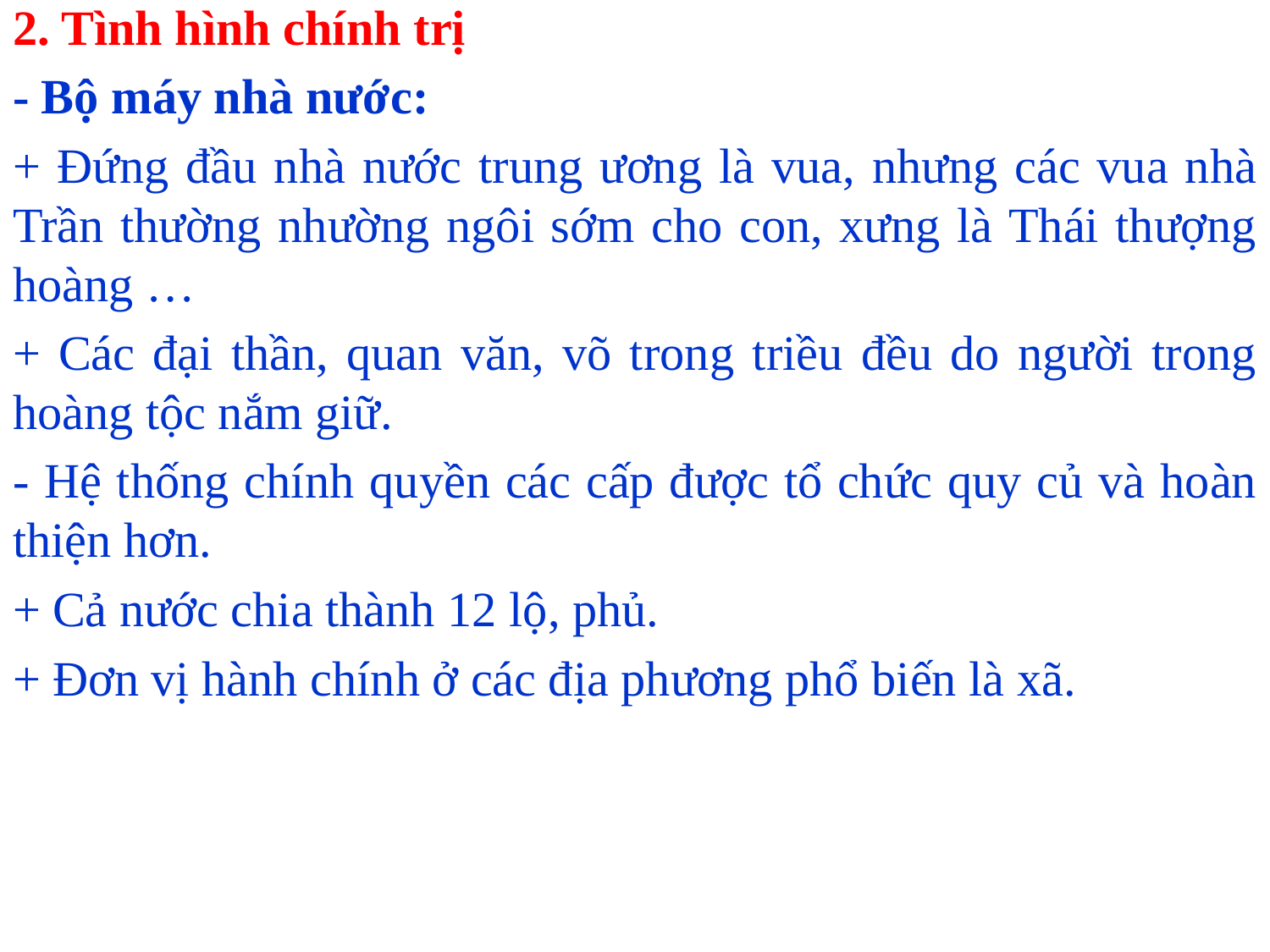

2. Tình hình chính trị
- Bộ máy nhà nước:
+ Đứng đầu nhà nước trung ương là vua, nhưng các vua nhà Trần thường nhường ngôi sớm cho con, xưng là Thái thượng hoàng …
+ Các đại thần, quan văn, võ trong triều đều do người trong hoàng tộc nắm giữ.
- Hệ thống chính quyền các cấp được tổ chức quy củ và hoàn thiện hơn.
+ Cả nước chia thành 12 lộ, phủ.
+ Đơn vị hành chính ở các địa phương phổ biến là xã.